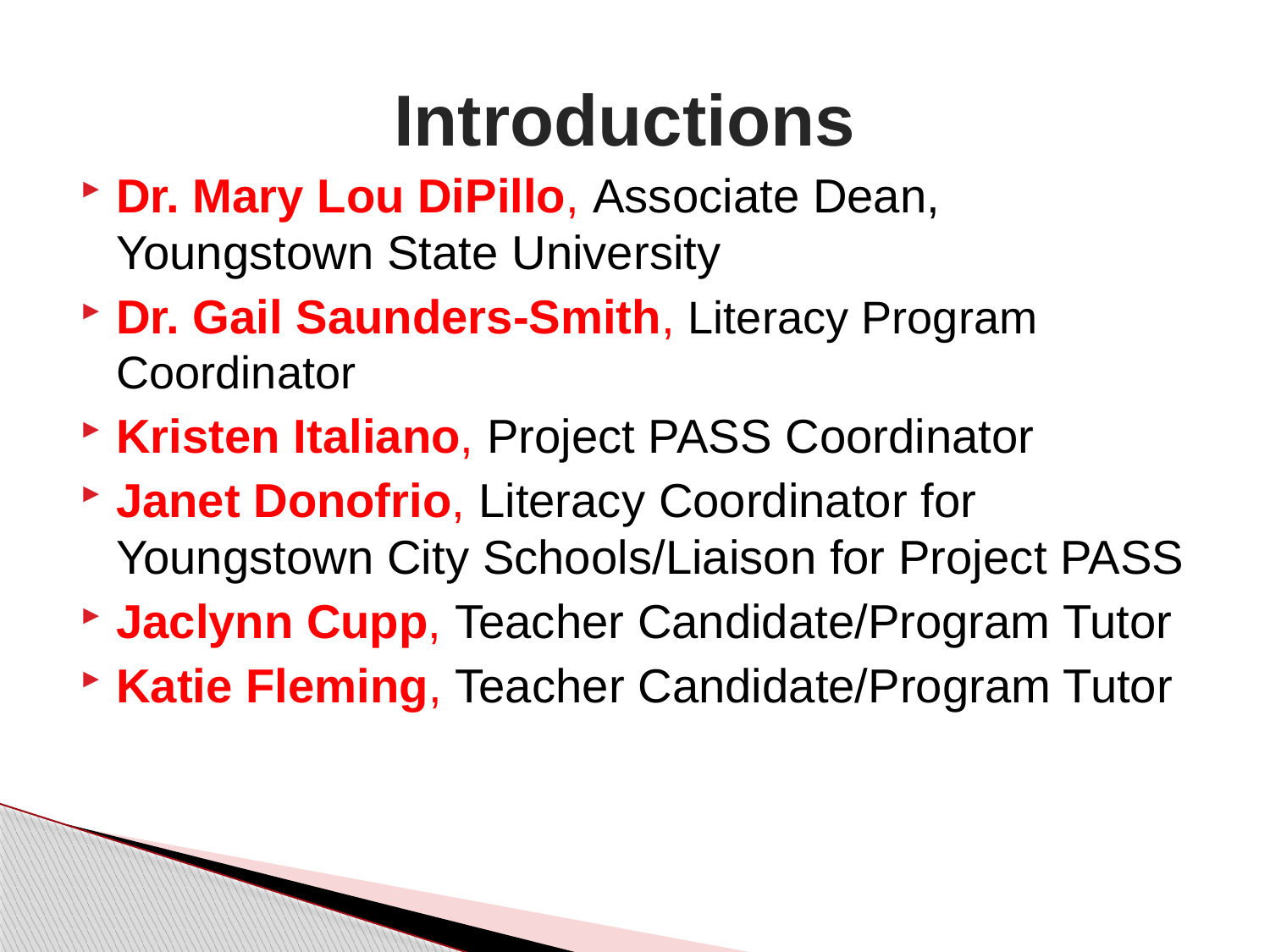

# Introductions
Dr. Mary Lou DiPillo, Associate Dean, Youngstown State University
Dr. Gail Saunders-Smith, Literacy Program Coordinator
Kristen Italiano, Project PASS Coordinator
Janet Donofrio, Literacy Coordinator for Youngstown City Schools/Liaison for Project PASS
Jaclynn Cupp, Teacher Candidate/Program Tutor
Katie Fleming, Teacher Candidate/Program Tutor